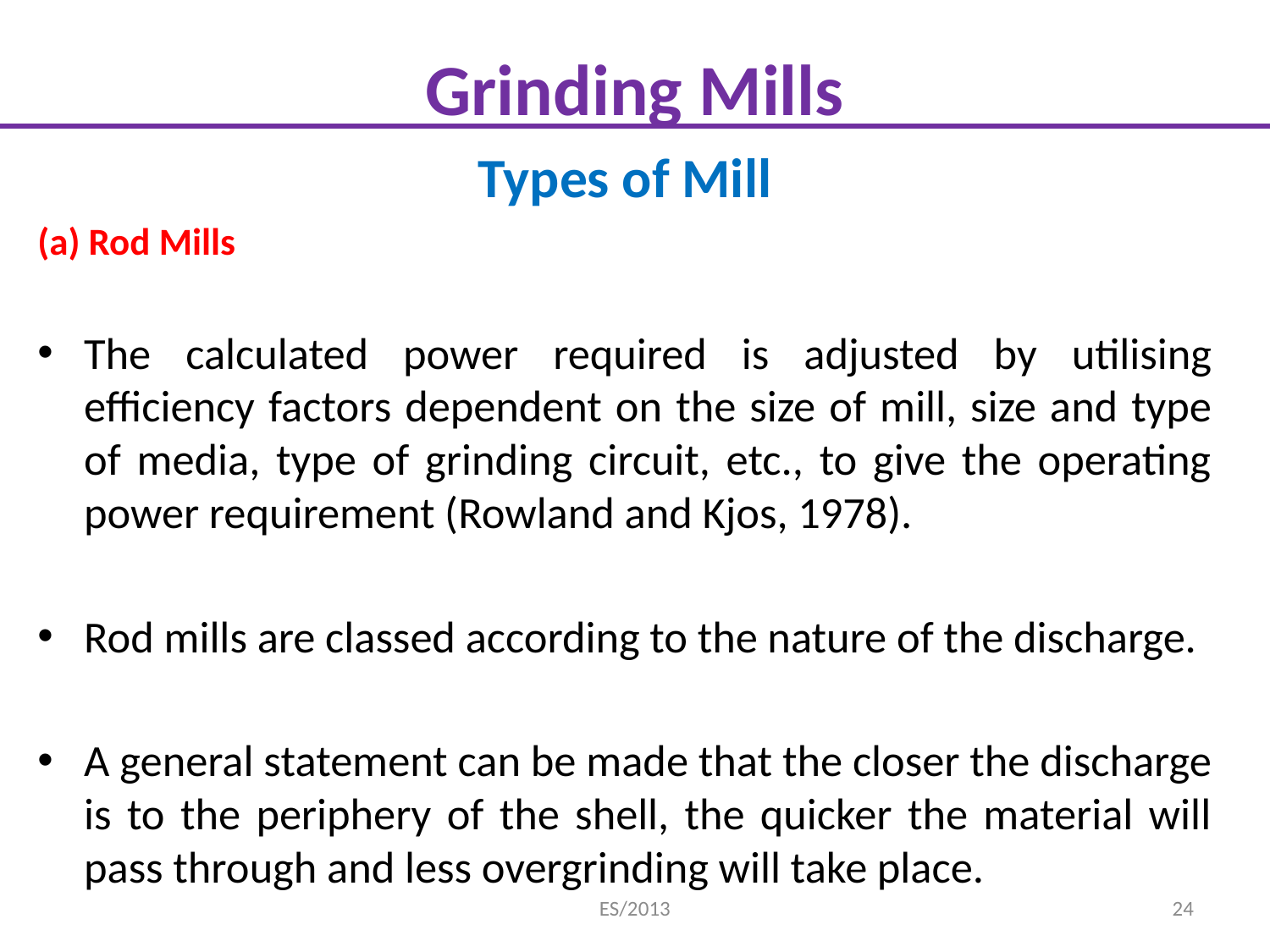

# Grinding Mills
Types of Mill
(a) Rod Mills

The calculated power required is adjusted by utilising efficiency factors dependent on the size of mill, size and type of media, type of grinding circuit, etc., to give the operating power requirement (Rowland and Kjos, 1978).

Rod mills are classed according to the nature of the discharge.

A general statement can be made that the closer the discharge is to the periphery of the shell, the quicker the material will pass through and less overgrinding will take place.

ES/2013
24